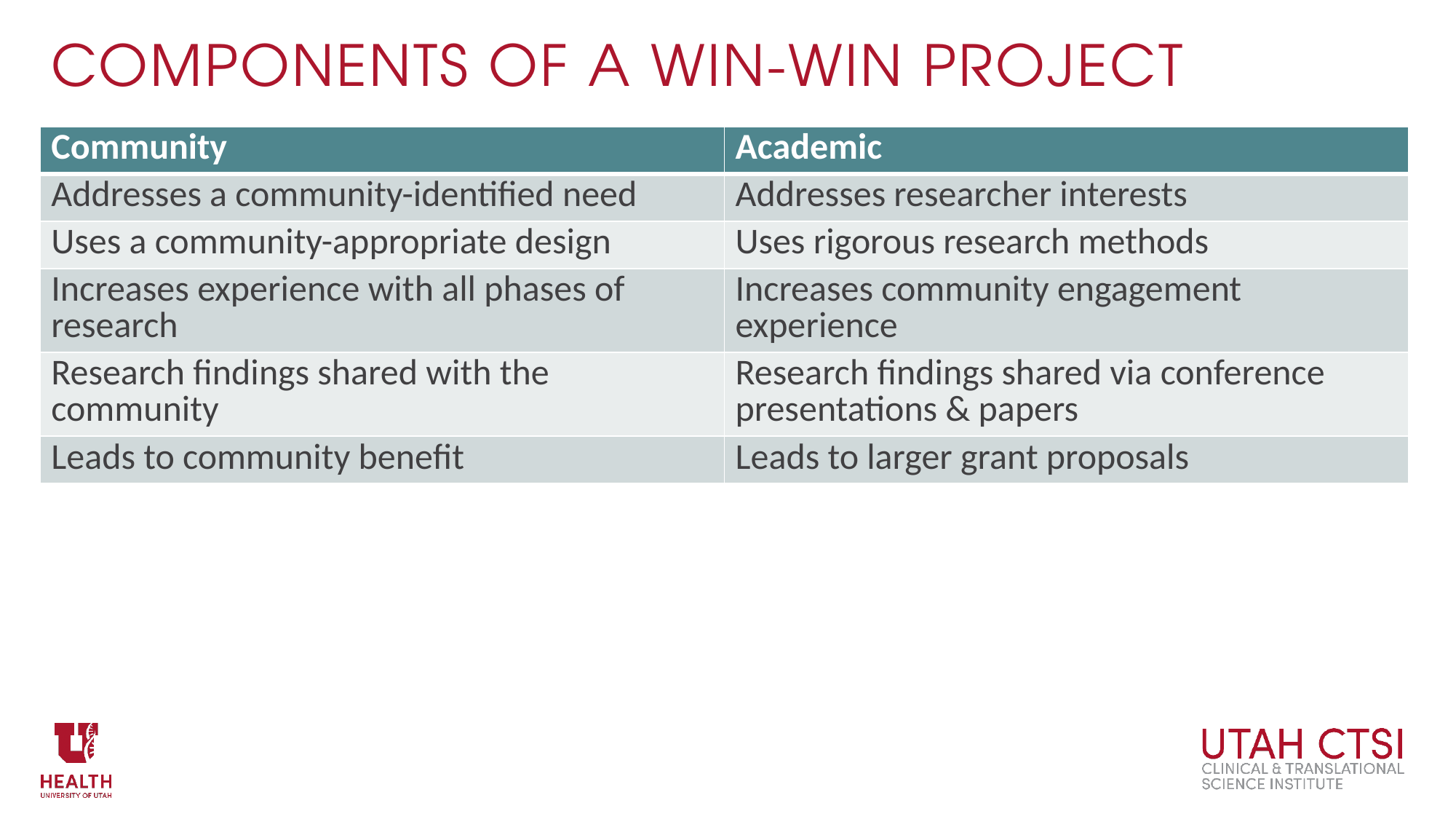

# components of a win-win project
| Community | Academic |
| --- | --- |
| Addresses a community-identified need | Addresses researcher interests |
| Uses a community-appropriate design | Uses rigorous research methods |
| Increases experience with all phases of research | Increases community engagement experience |
| Research findings shared with the community | Research findings shared via conference presentations & papers |
| Leads to community benefit | Leads to larger grant proposals |